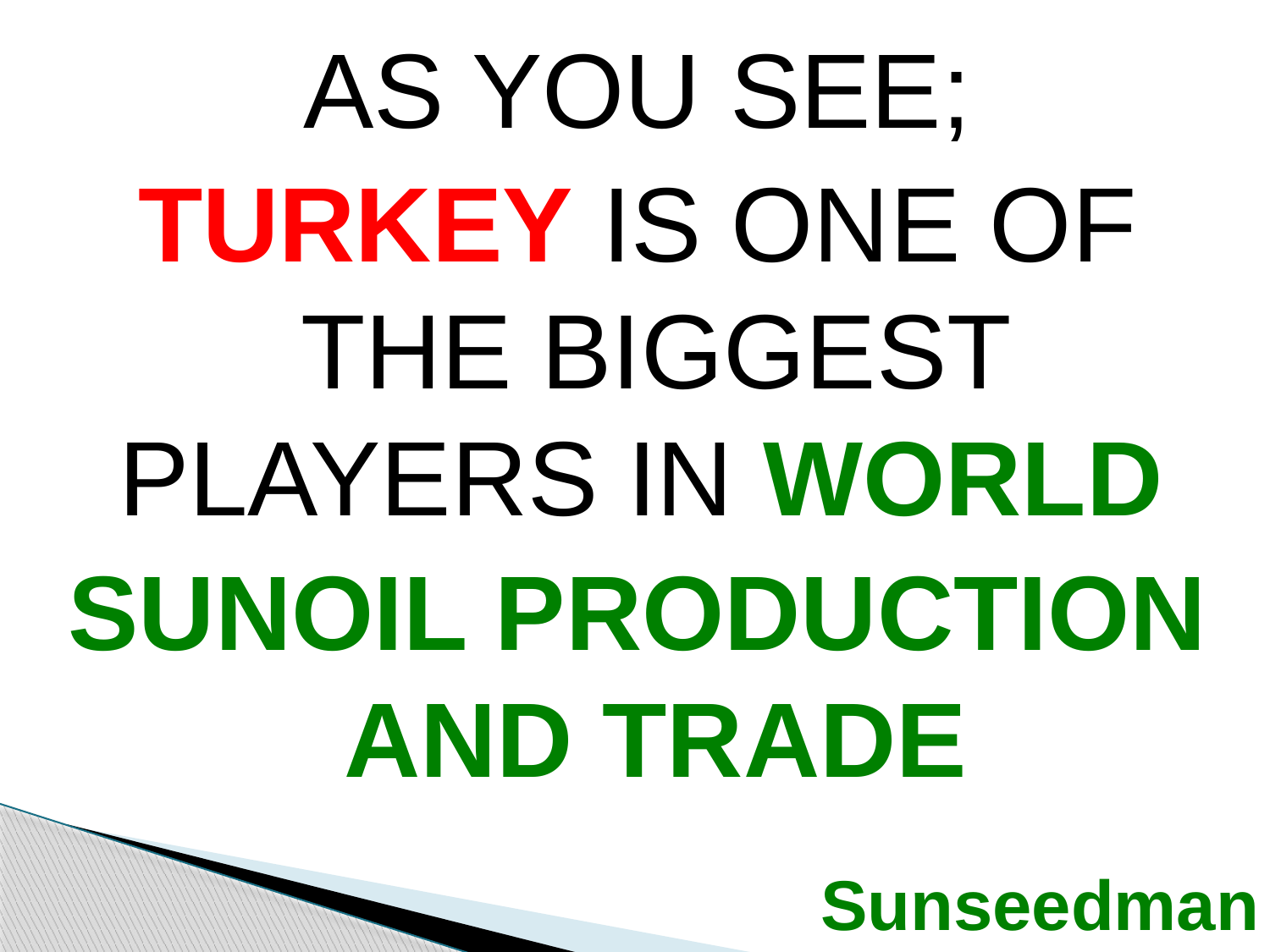

AS YOU SEE;
TURKEY IS ONE OF THE BIGGEST PLAYERS IN WORLD
SUNOIL PRODUCTION AND TRADE
Sunseedman